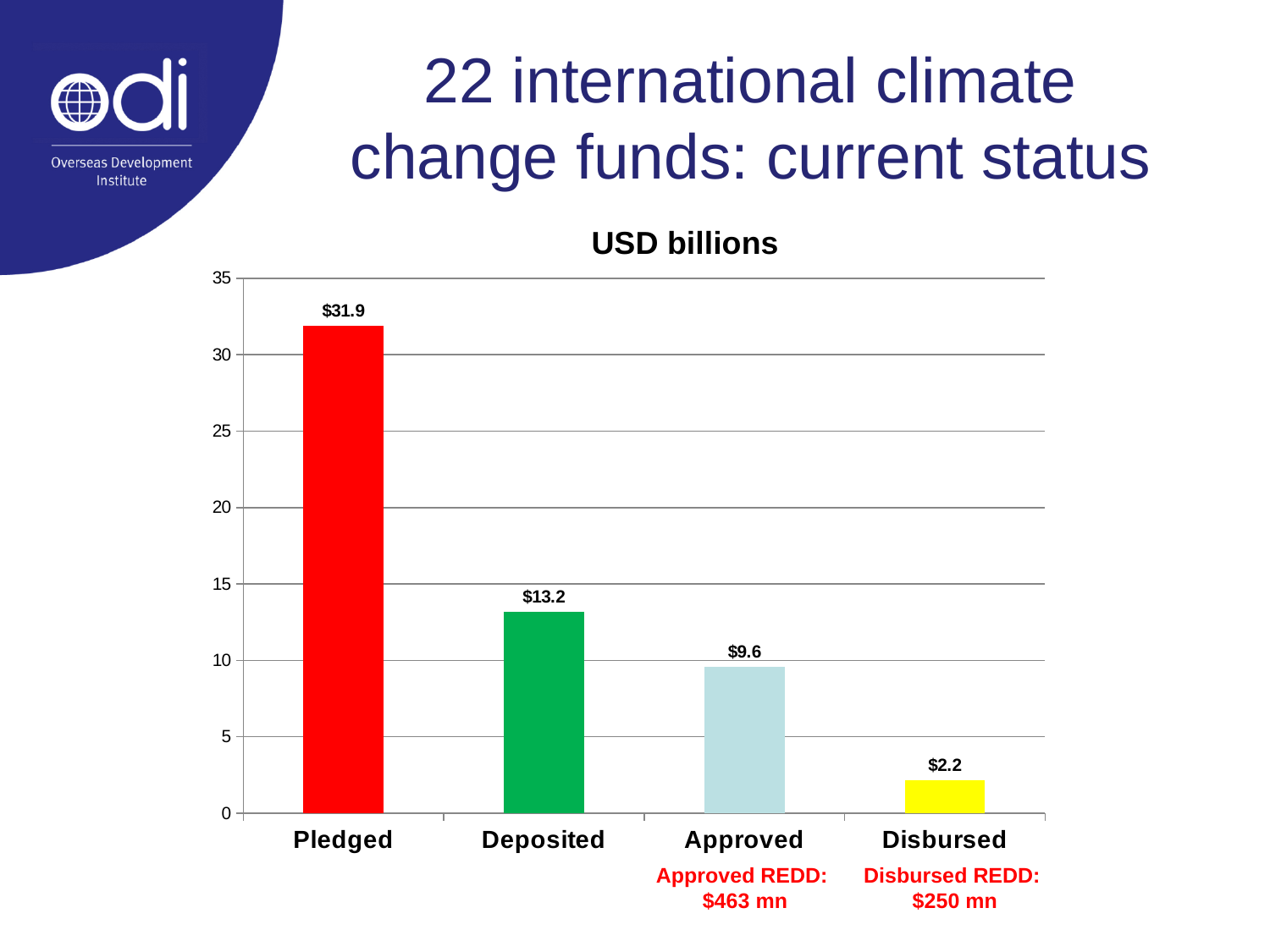

# 22 international climate change funds: current status
USD billions

### Chart

| Category |  |
|---|---|
| Pledged | 31.89 |
| Deposited | 13.199 |
| Approved | 9.56 |
| Disbursed | 2.161 |
Approved REDD:
$463 mn
Disbursed REDD:
$250 mn